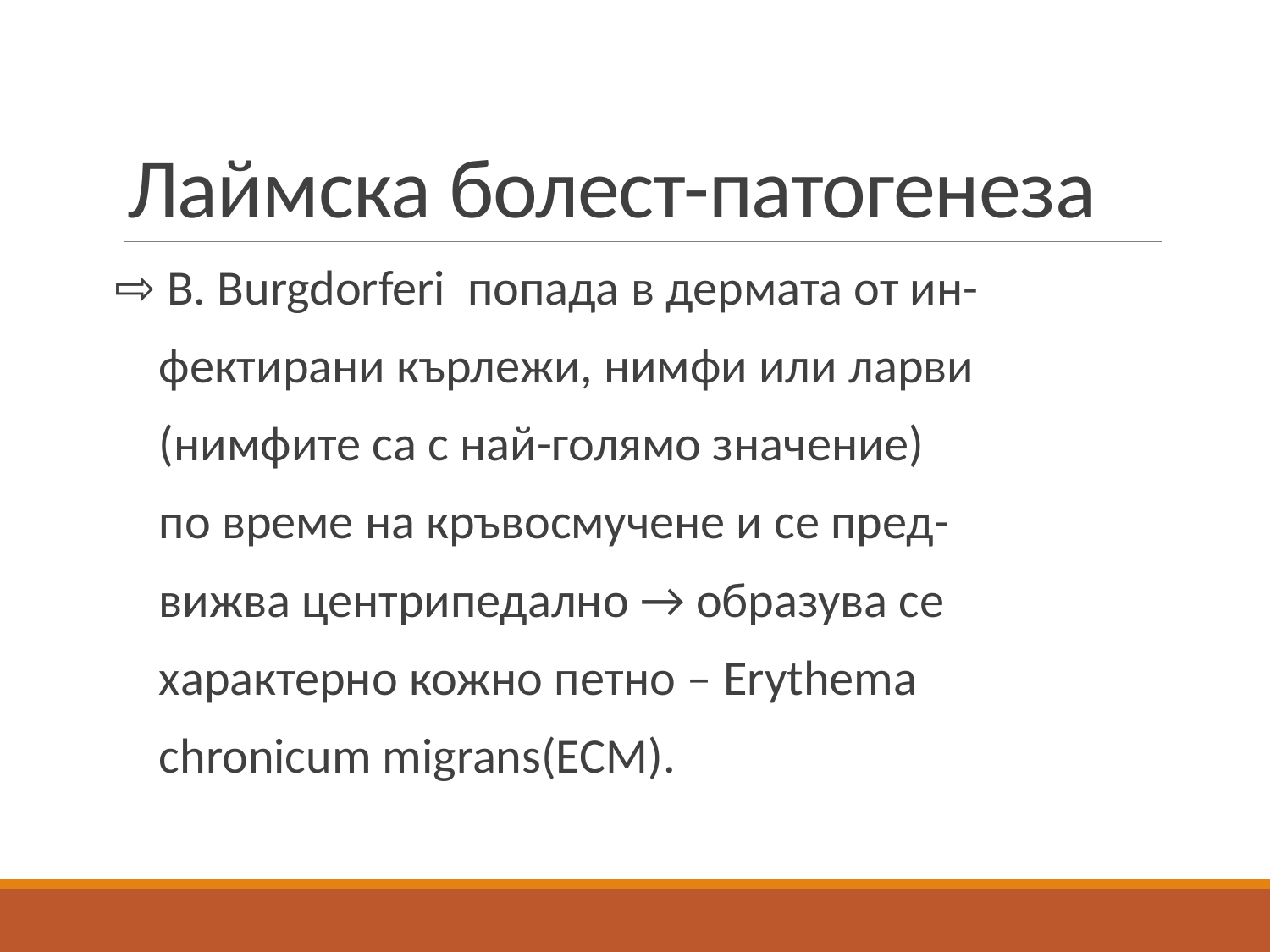

# Лаймска болест-патогенеза
⇨ B. Burgdorferi  попада в дермата от ин-
    фектирани кърлежи, нимфи или ларви
    (нимфите са с най-голямо значение)
    по време на кръвосмучене и се пред-
    вижва центрипедално → образува се
    характерно кожно петно – Erythema
    chronicum migrans(ECM).